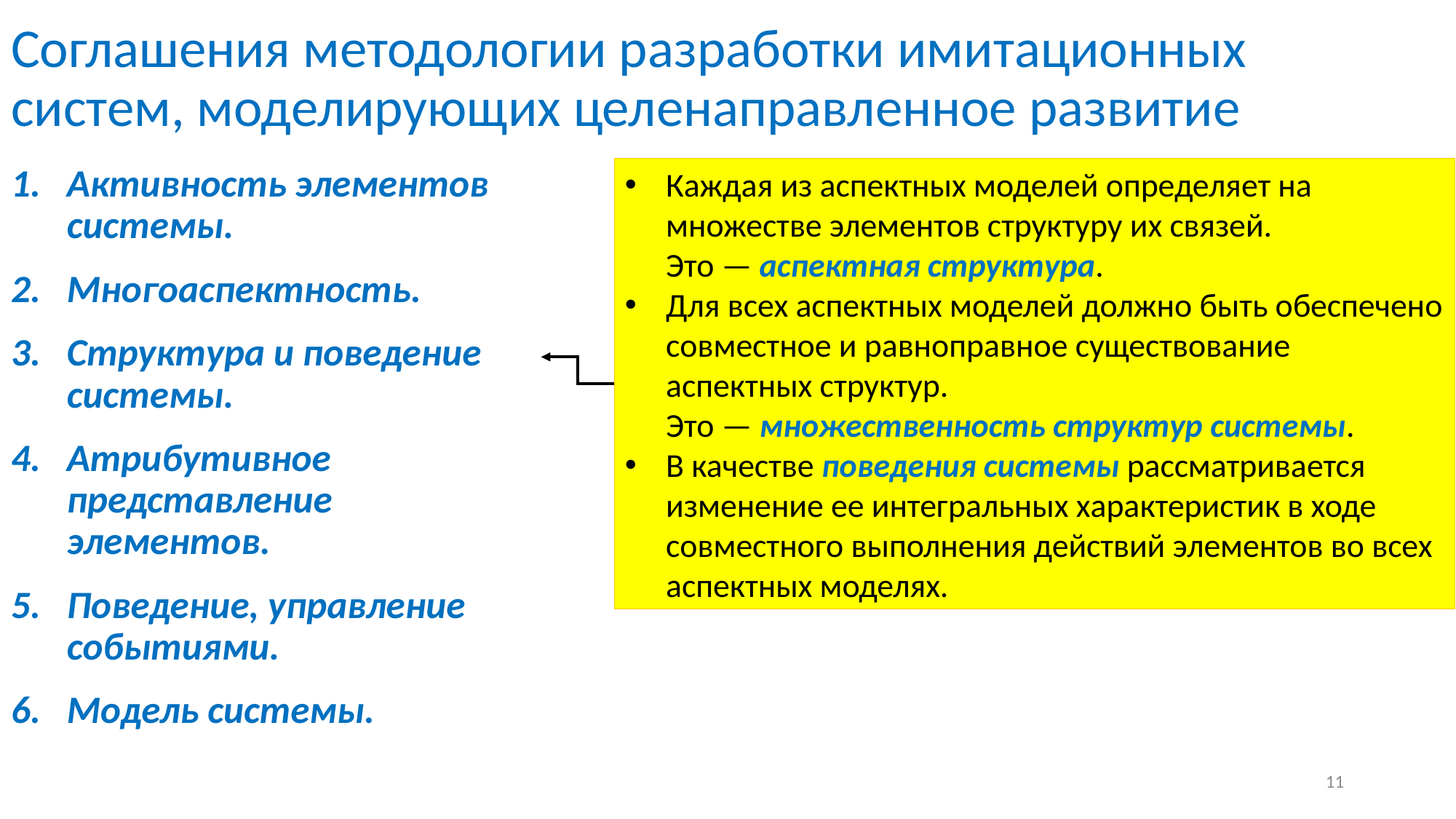

# Соглашения методологии разработки имитационных систем, моделирующих целенаправленное развитие
Активность элементов
системы.
Многоаспектность.
Структура и поведение
системы.
Атрибутивное
представление
элементов.
Поведение, управление
событиями.
Модель системы.
Каждая из аспектных моделей определяет на множестве элементов структуру их связей.
Это — аспектная структура.
Для всех аспектных моделей должно быть обеспечено совместное и равноправное существование аспектных структур.
Это — множественность структур системы.
В качестве поведения систе­мы рассматривается изменение ее интег­ральных характеристик в ходе совместного выполнения действий элементов во всех аспектных моделях.
11